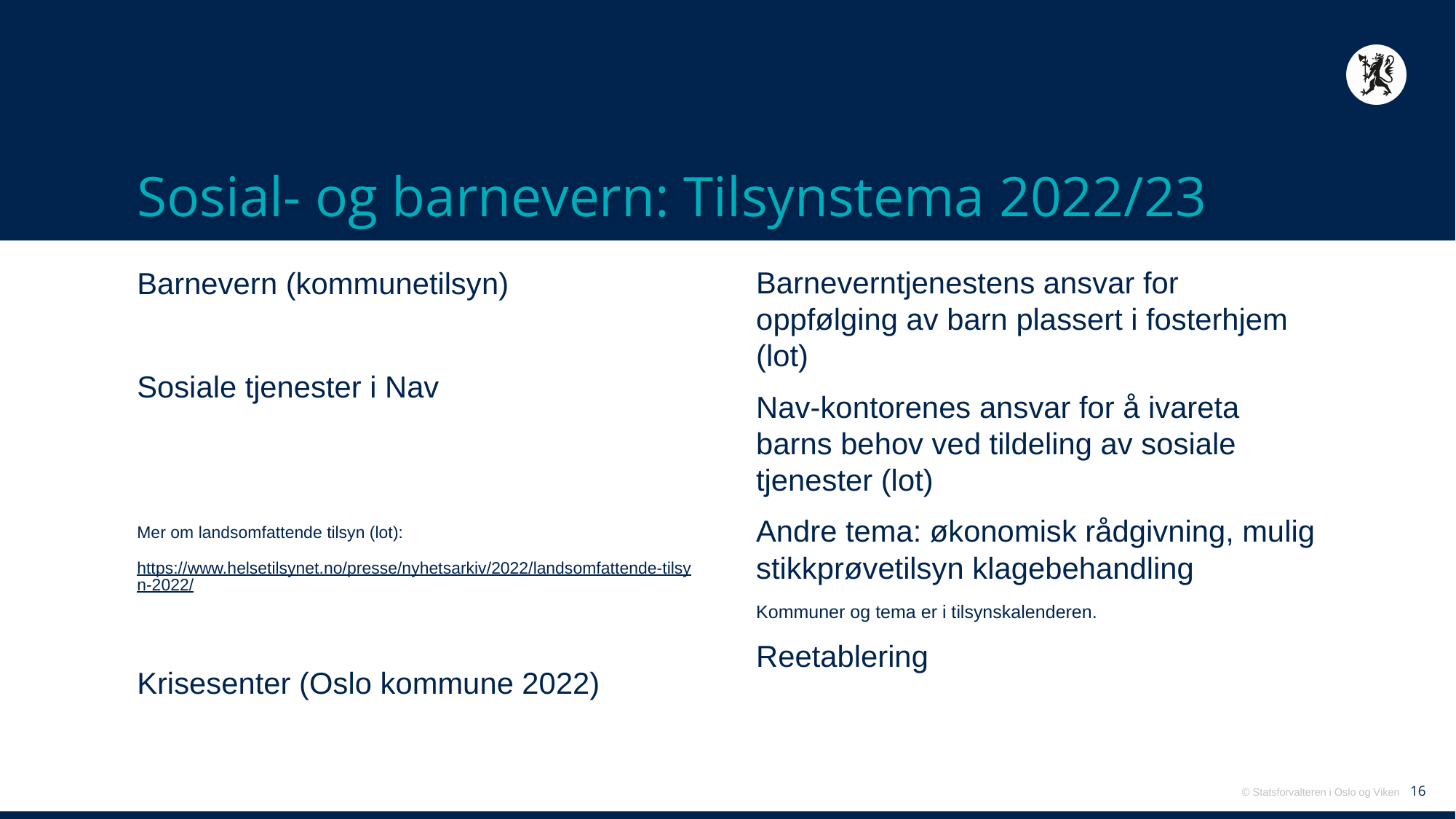

# Sosial- og barnevern: Tilsynstema 2022/23
Barneverntjenestens ansvar for oppfølging av barn plassert i fosterhjem (lot)
Nav-kontorenes ansvar for å ivareta barns behov ved tildeling av sosiale tjenester (lot)
Andre tema: økonomisk rådgivning, mulig stikkprøvetilsyn klagebehandling
Kommuner og tema er i tilsynskalenderen.
Reetablering
Barnevern (kommunetilsyn)

Sosiale tjenester i Nav

Mer om landsomfattende tilsyn (lot):
https://www.helsetilsynet.no/presse/nyhetsarkiv/2022/landsomfattende-tilsyn-2022/

Krisesenter (Oslo kommune 2022)